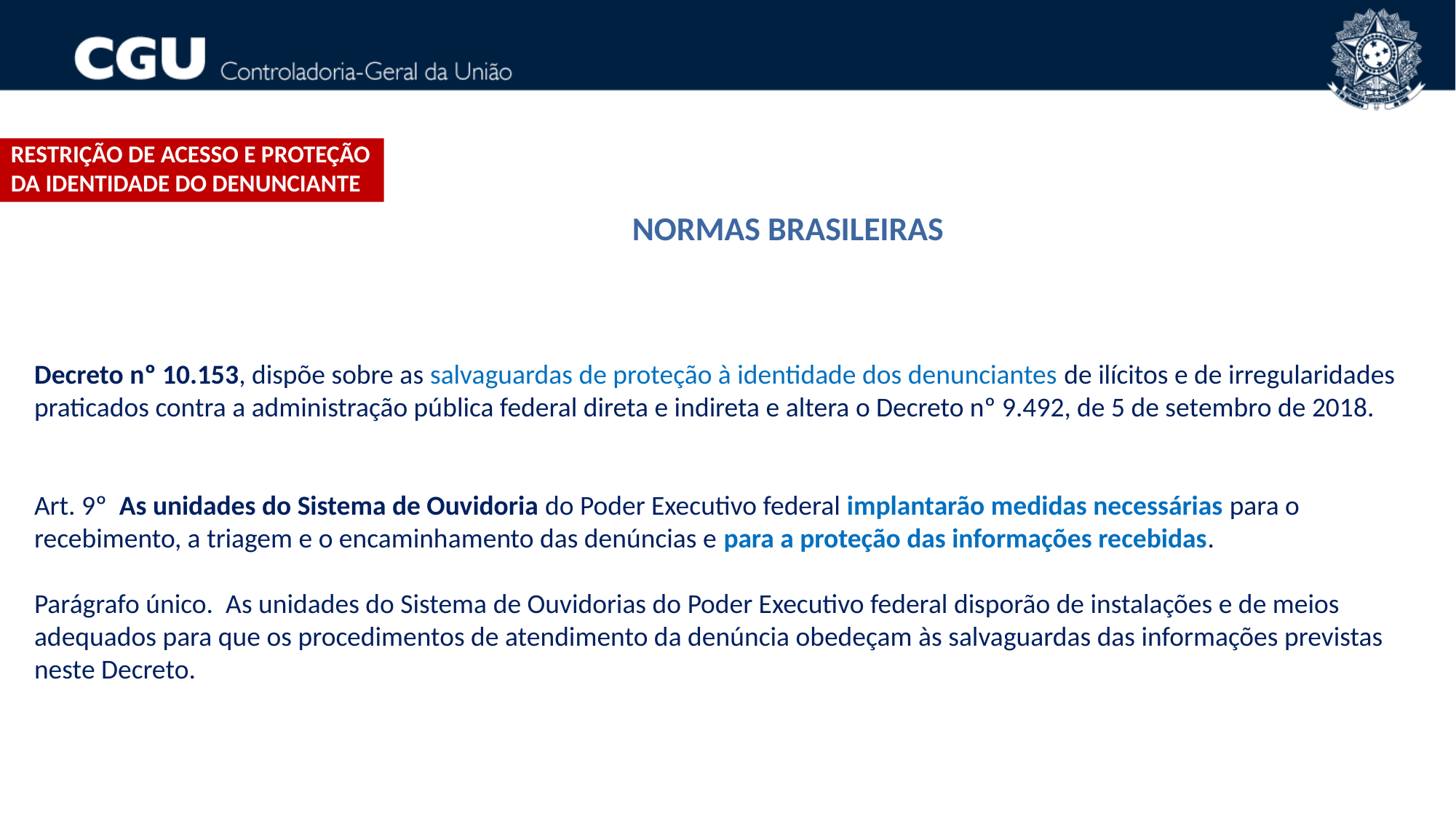

Restrição de acesso e proteção DA IDENTIDADE do denunciante
NORMAS BRASILEIRAS

Decreto nº 10.153, dispõe sobre as salvaguardas de proteção à identidade dos denunciantes de ilícitos e de irregularidades praticados contra a administração pública federal direta e indireta e altera o Decreto nº 9.492, de 5 de setembro de 2018.

Art. 9º  As unidades do Sistema de Ouvidoria do Poder Executivo federal implantarão medidas necessárias para o recebimento, a triagem e o encaminhamento das denúncias e para a proteção das informações recebidas.

Parágrafo único.  As unidades do Sistema de Ouvidorias do Poder Executivo federal disporão de instalações e de meios adequados para que os procedimentos de atendimento da denúncia obedeçam às salvaguardas das informações previstas neste Decreto.